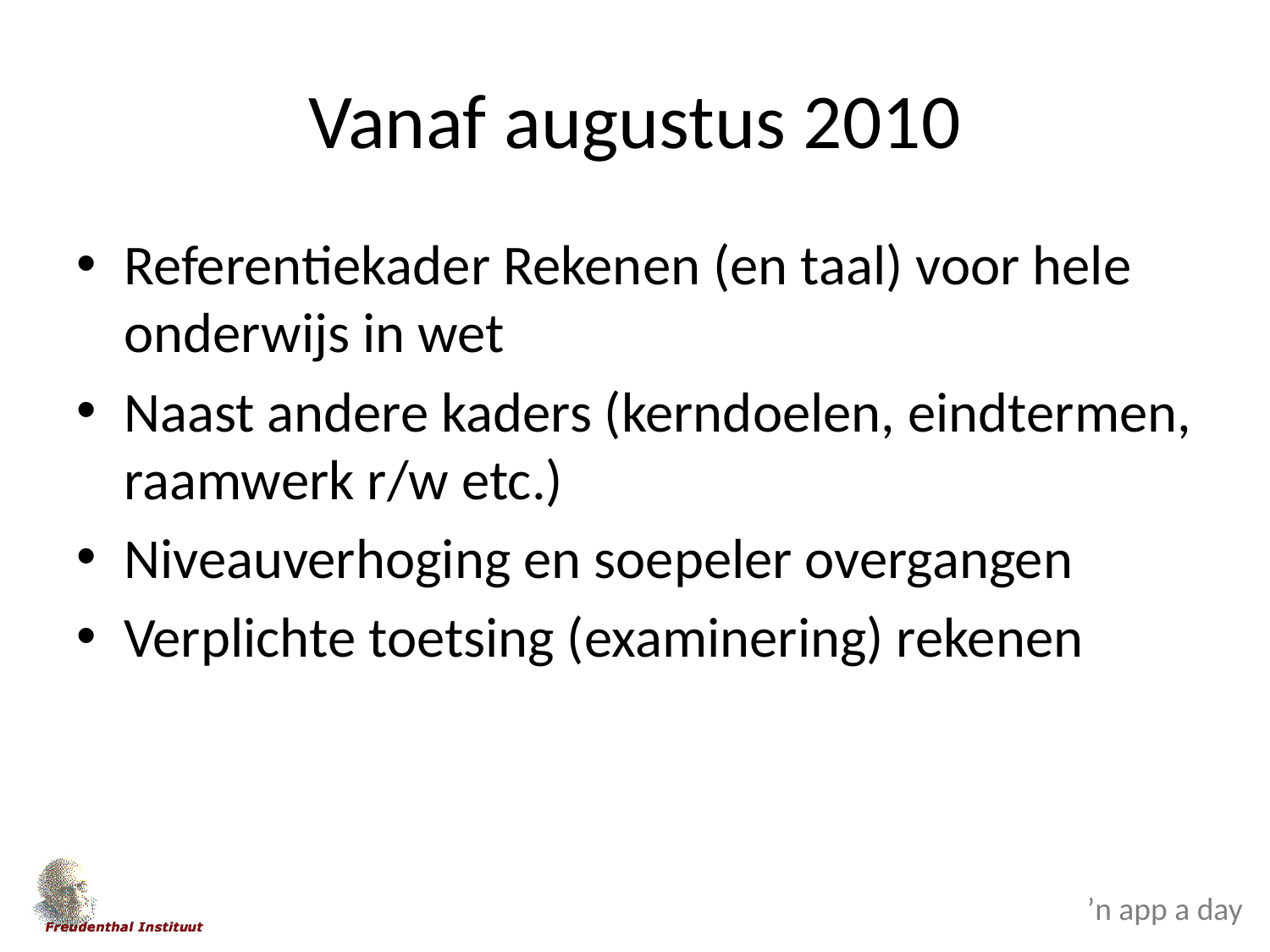

# Vanaf augustus 2010
Referentiekader Rekenen (en taal) voor hele onderwijs in wet
Naast andere kaders (kerndoelen, eindtermen, raamwerk r/w etc.)
Niveauverhoging en soepeler overgangen
Verplichte toetsing (examinering) rekenen